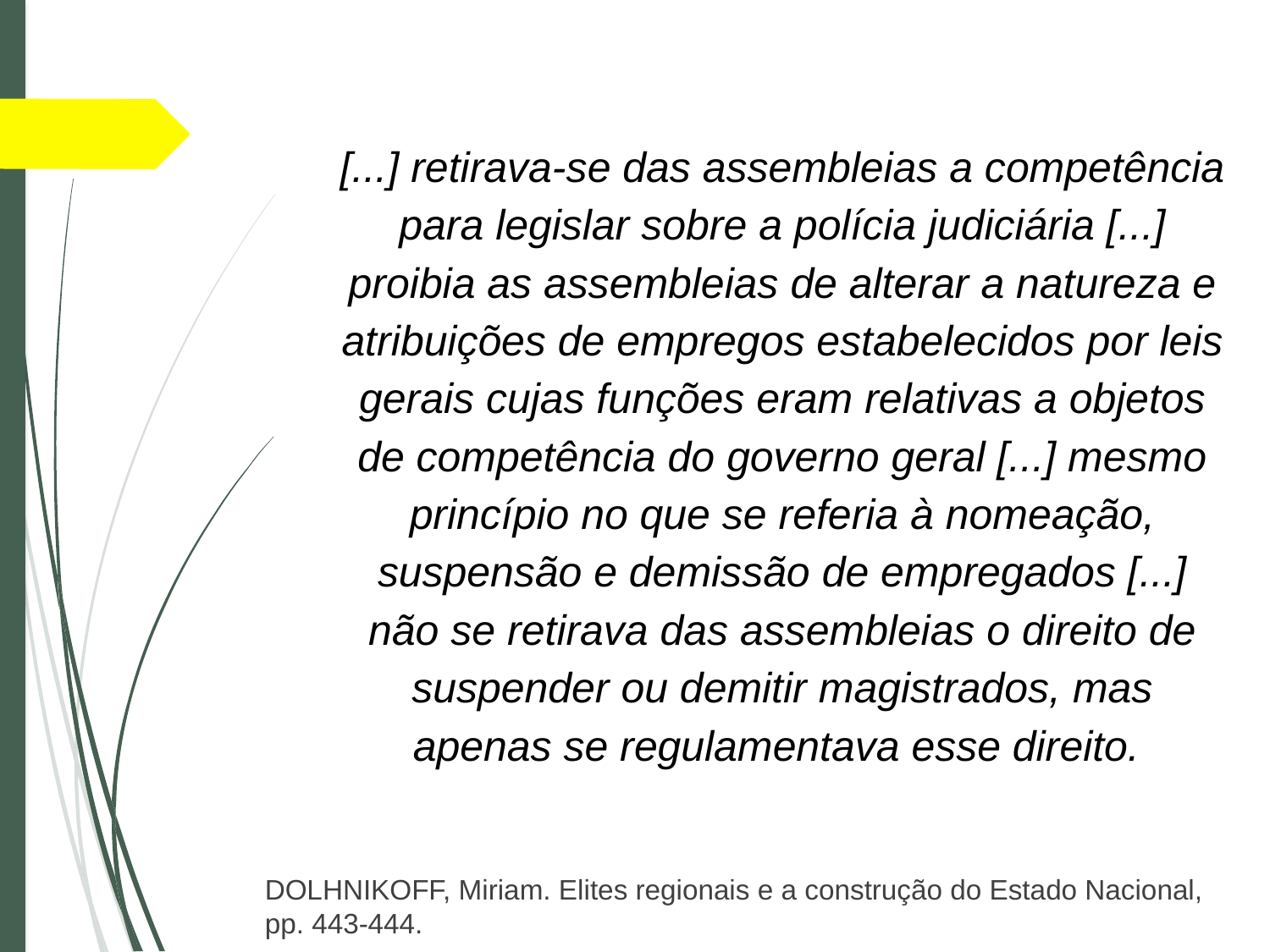

[...] retirava-se das assembleias a competência para legislar sobre a polícia judiciária [...] proibia as assembleias de alterar a natureza e atribuições de empregos estabelecidos por leis gerais cujas funções eram relativas a objetos de competência do governo geral [...] mesmo princípio no que se referia à nomeação, suspensão e demissão de empregados [...] não se retirava das assembleias o direito de suspender ou demitir magistrados, mas apenas se regulamentava esse direito.
DOLHNIKOFF, Miriam. Elites regionais e a construção do Estado Nacional, pp. 443-444.